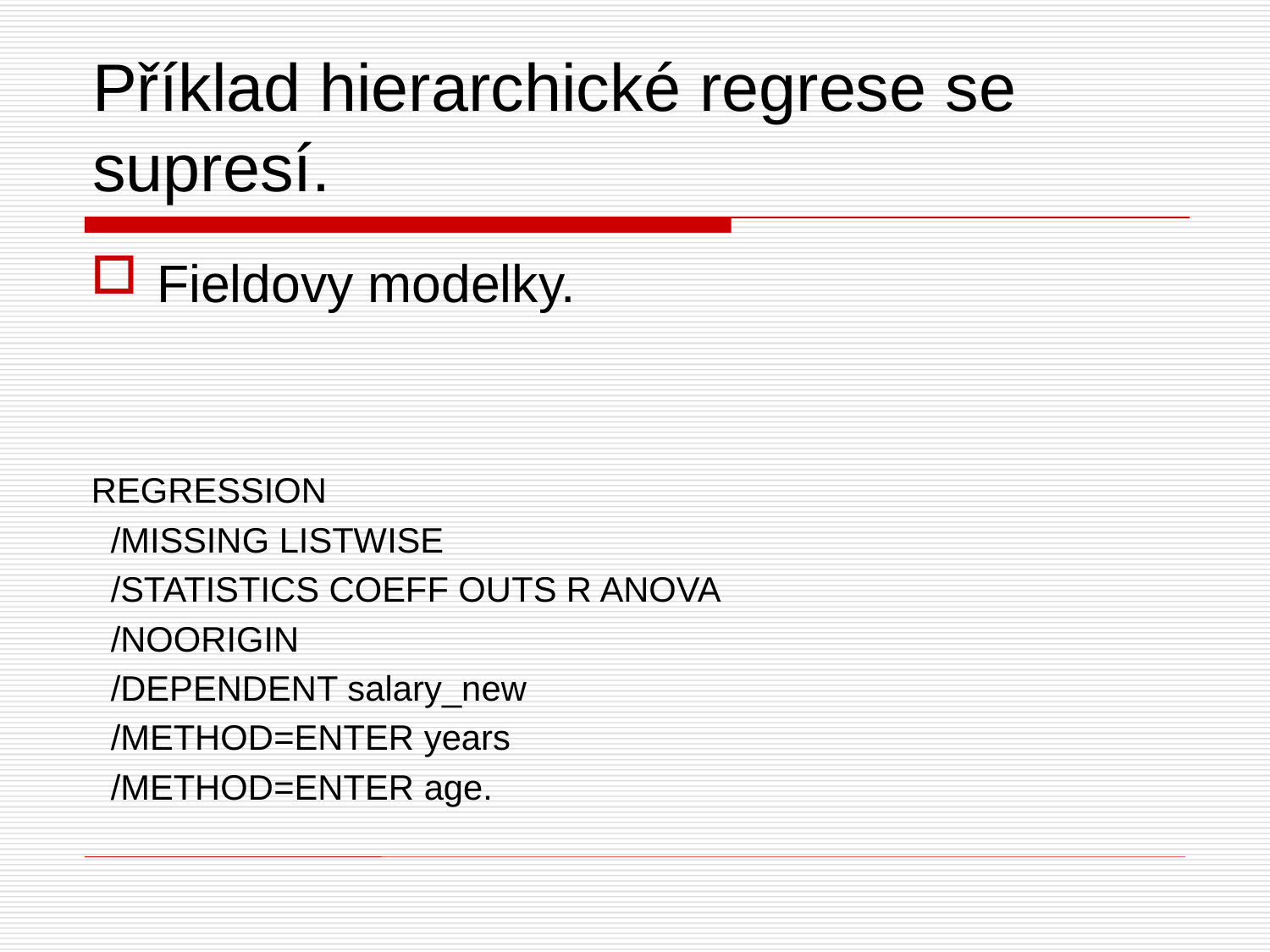

# Příklad hierarchické regrese se supresí.
Fieldovy modelky.

REGRESSION
  /MISSING LISTWISE
  /STATISTICS COEFF OUTS R ANOVA
  /NOORIGIN
  /DEPENDENT salary_new
  /METHOD=ENTER years
  /METHOD=ENTER age.